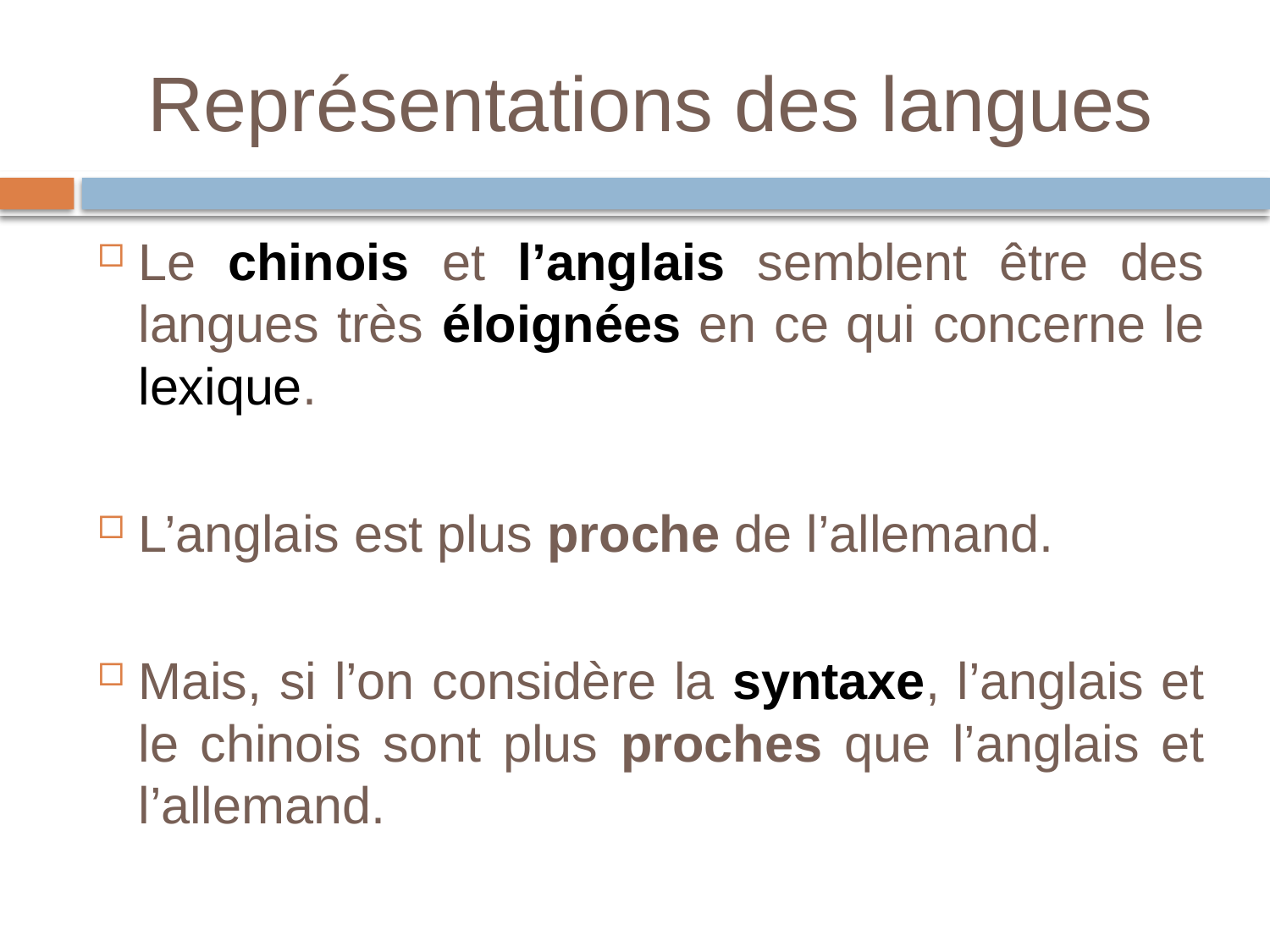

# Représentations des langues
Le chinois et l’anglais semblent être des langues très éloignées en ce qui concerne le lexique.

L’anglais est plus proche de l’allemand.

Mais, si l’on considère la syntaxe, l’anglais et le chinois sont plus proches que l’anglais et l’allemand.